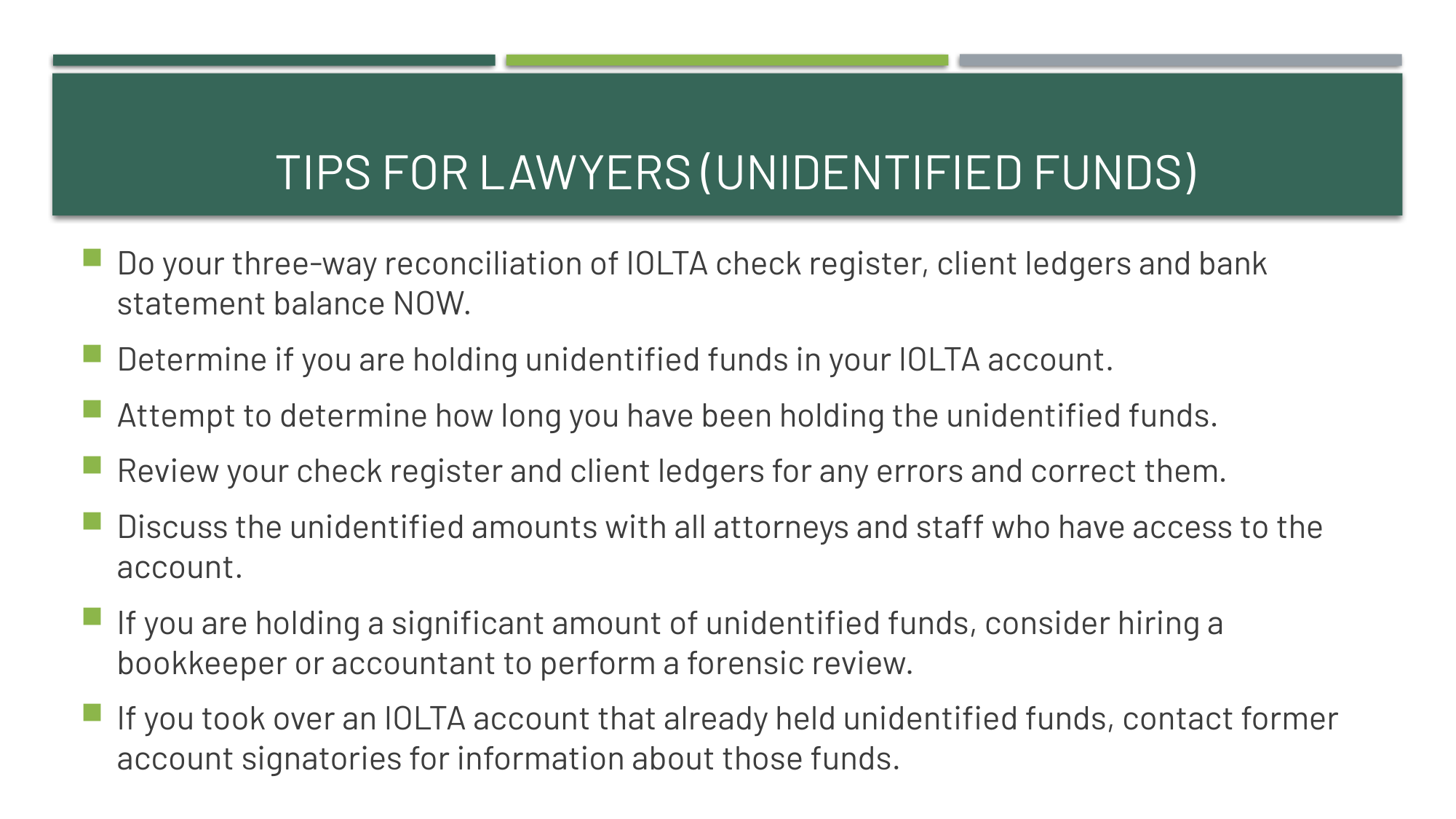

# Tips for Lawyers (unidentified funds)
Do your three-way reconciliation of IOLTA check register, client ledgers and bank statement balance NOW.
Determine if you are holding unidentified funds in your IOLTA account.
Attempt to determine how long you have been holding the unidentified funds.
Review your check register and client ledgers for any errors and correct them.
Discuss the unidentified amounts with all attorneys and staff who have access to the account.
If you are holding a significant amount of unidentified funds, consider hiring a bookkeeper or accountant to perform a forensic review.
If you took over an IOLTA account that already held unidentified funds, contact former account signatories for information about those funds.